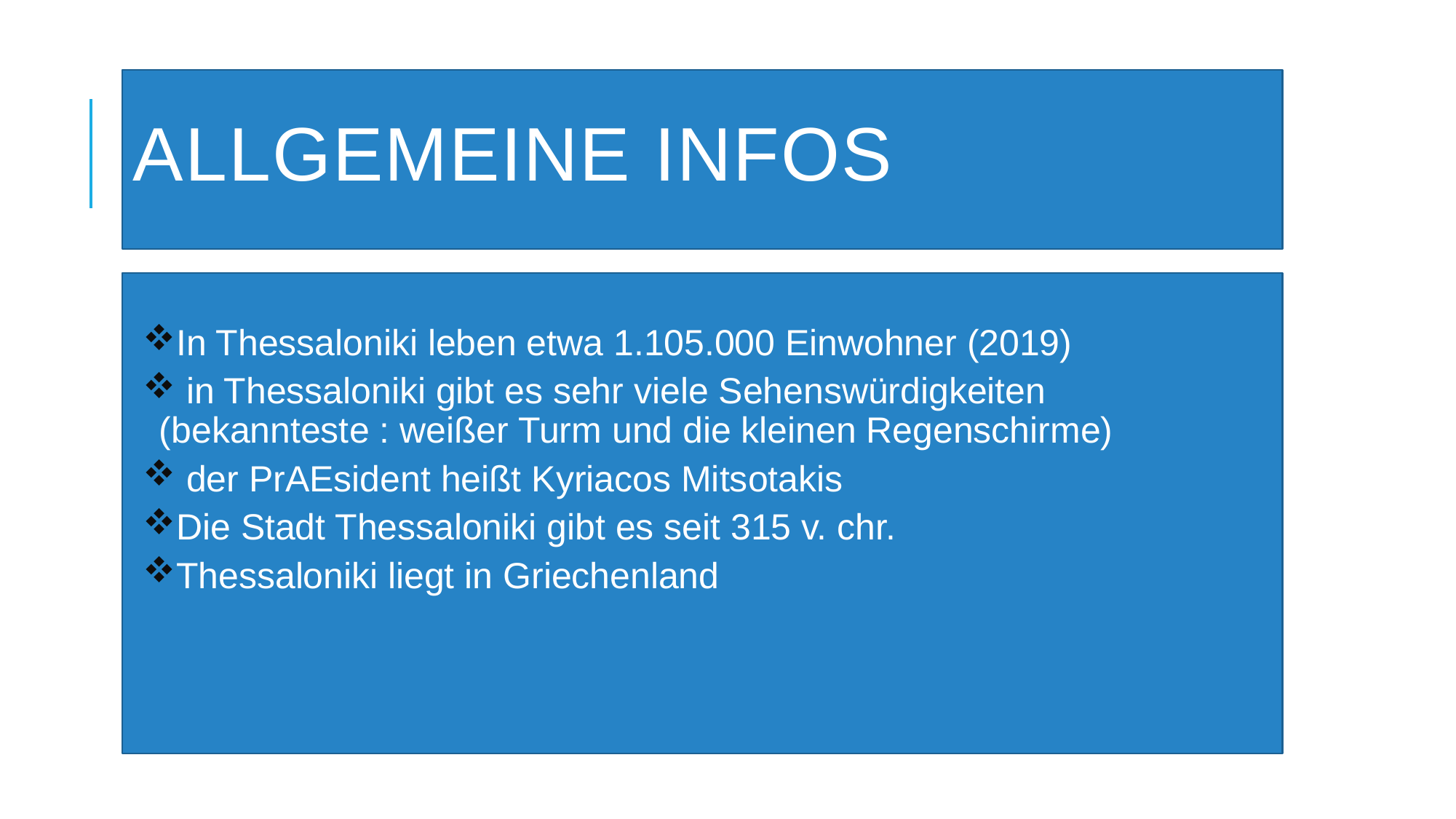

# Allgemeine Infos

In Thessaloniki leben etwa 1.105.000 Einwohner (2019)
 in Thessaloniki gibt es sehr viele Sehenswürdigkeiten (bekannteste : weißer Turm und die kleinen Regenschirme)
 der PrAEsident heißt Kyriacos Mitsotakis
Die Stadt Thessaloniki gibt es seit 315 v. chr.
Thessaloniki liegt in Griechenland